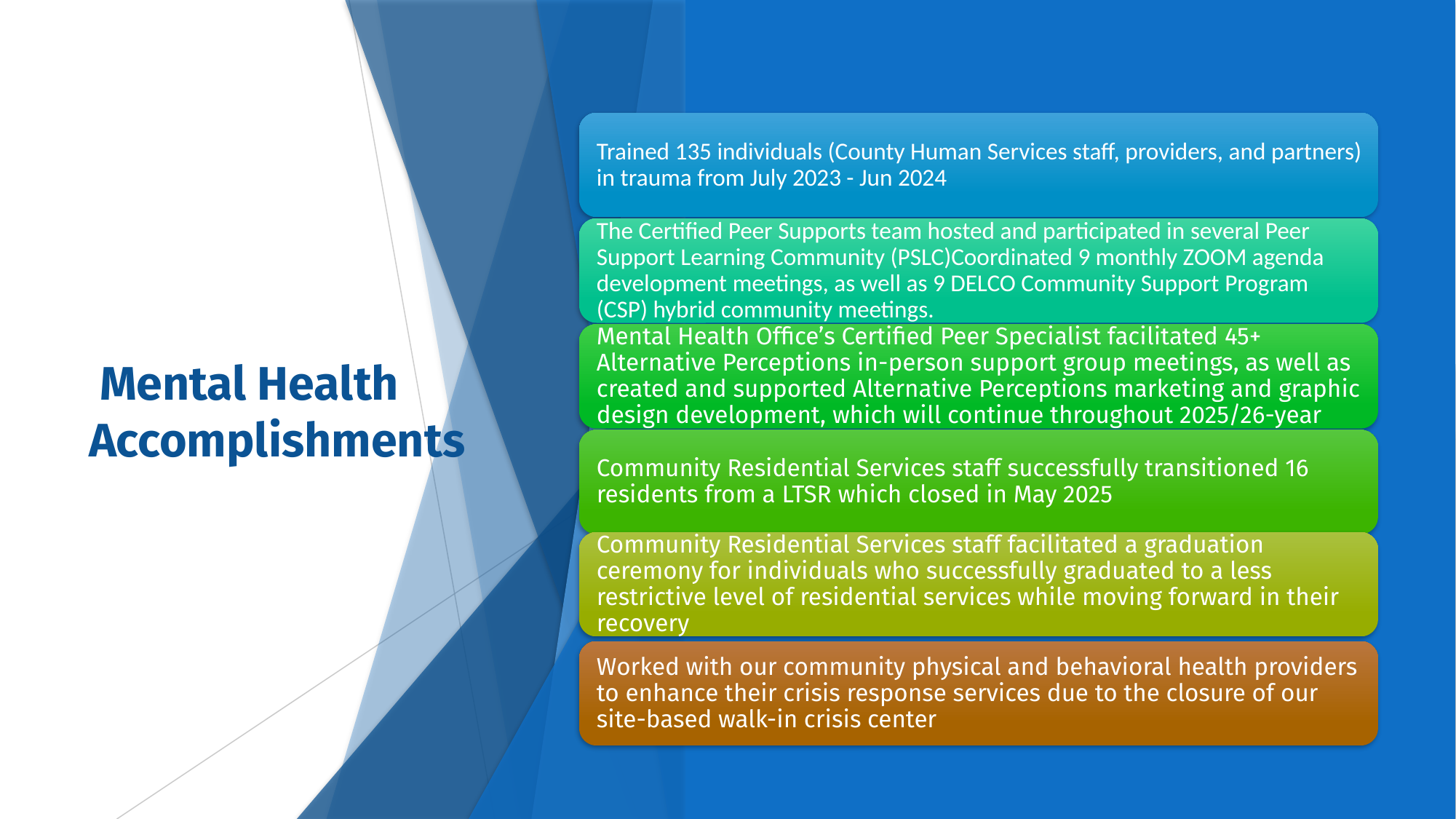

Trained 135 individuals (County Human Services staff, providers, and partners) in trauma from July 2023 - Jun 2024
The Certified Peer Supports team hosted and participated in several Peer Support Learning Community (PSLC)Coordinated 9 monthly ZOOM agenda development meetings, as well as 9 DELCO Community Support Program (CSP) hybrid community meetings.
Mental Health Office’s Certified Peer Specialist facilitated 45+ Alternative Perceptions in-person support group meetings, as well as created and supported Alternative Perceptions marketing and graphic design development, which will continue throughout 2025/26-year
Community Residential Services staff successfully transitioned 16 residents from a LTSR which closed in May 2025
Community Residential Services staff facilitated a graduation ceremony for individuals who successfully graduated to a less restrictive level of residential services while moving forward in their recovery
Worked with our community physical and behavioral health providers to enhance their crisis response services due to the closure of our site-based walk-in crisis center
# Mental Health Accomplishments